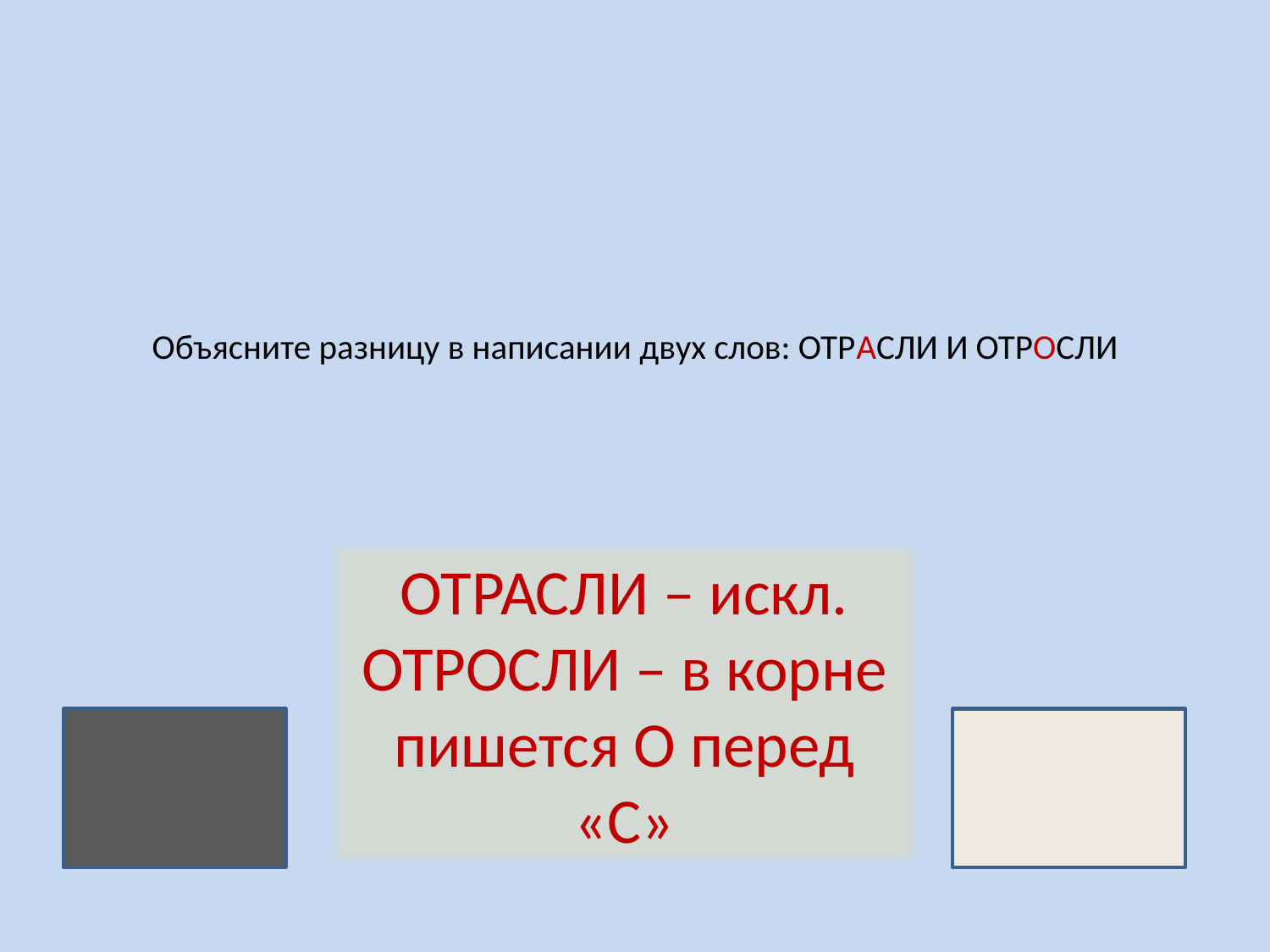

# Объясните разницу в написании двух слов: ОТРАСЛИ И ОТРОСЛИ
ОТРАСЛИ – искл. ОТРОСЛИ – в корне пишется О перед «С»